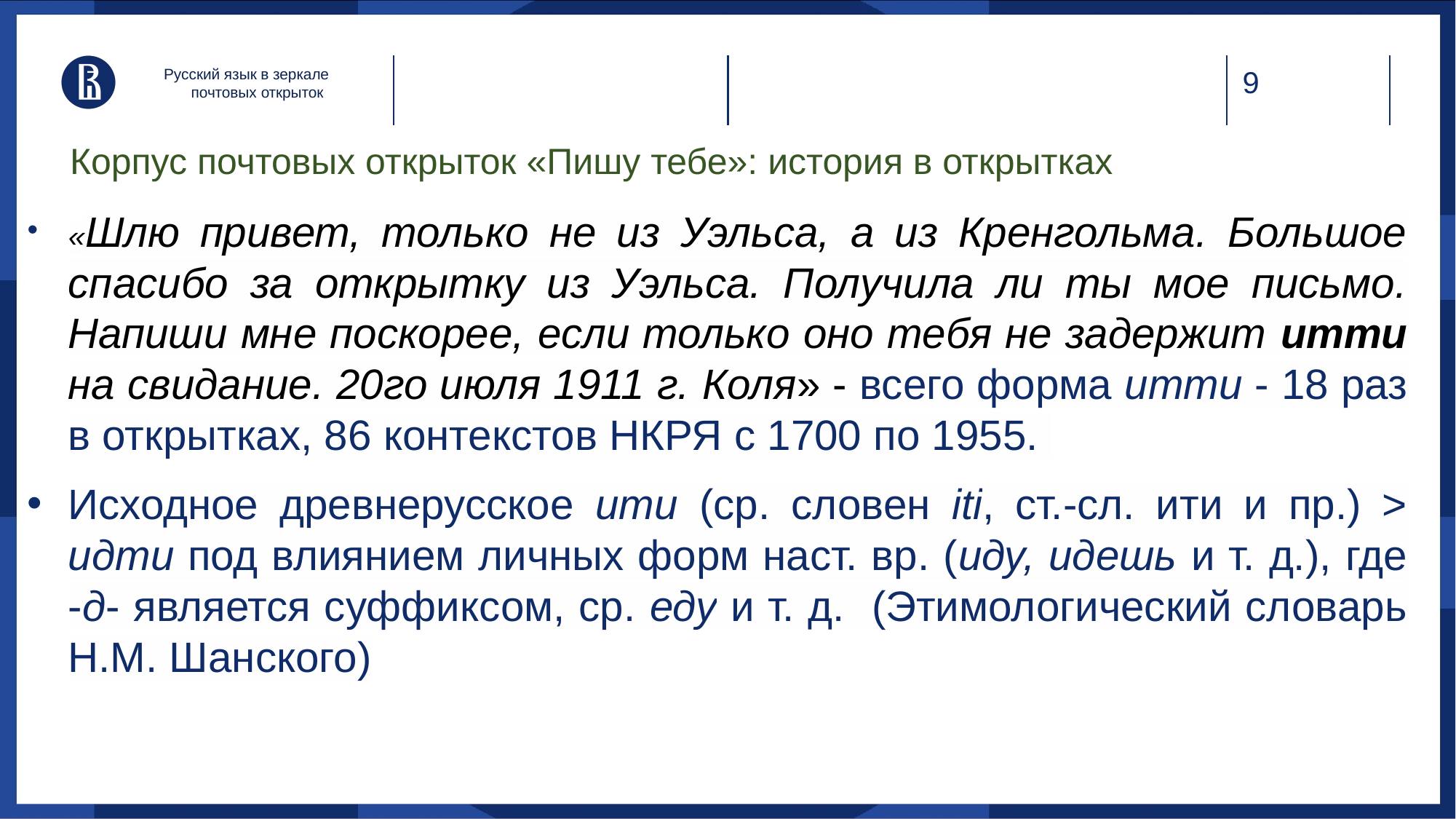

Русский язык в зеркале почтовых открыток

# Корпус почтовых открыток «Пишу тебе»: история в открытках
«Шлю привет, только не из Уэльса, а из Кренгольма. Большое спасибо за открытку из Уэльса. Получила ли ты мое письмо. Напиши мне поскорее, если только оно тебя не задержит итти на свидание. 20го июля 1911 г. Коля» - всего форма итти - 18 раз в открытках, 86 контекстов НКРЯ с 1700 по 1955.
Исходное древнерусское ити (ср. словен iti, ст.-сл. ити и пр.) > идти под влиянием личных форм наст. вр. (иду, идешь и т. д.), где -д- является суффиксом, ср. еду и т. д.  (Этимологический словарь Н.М. Шанского)